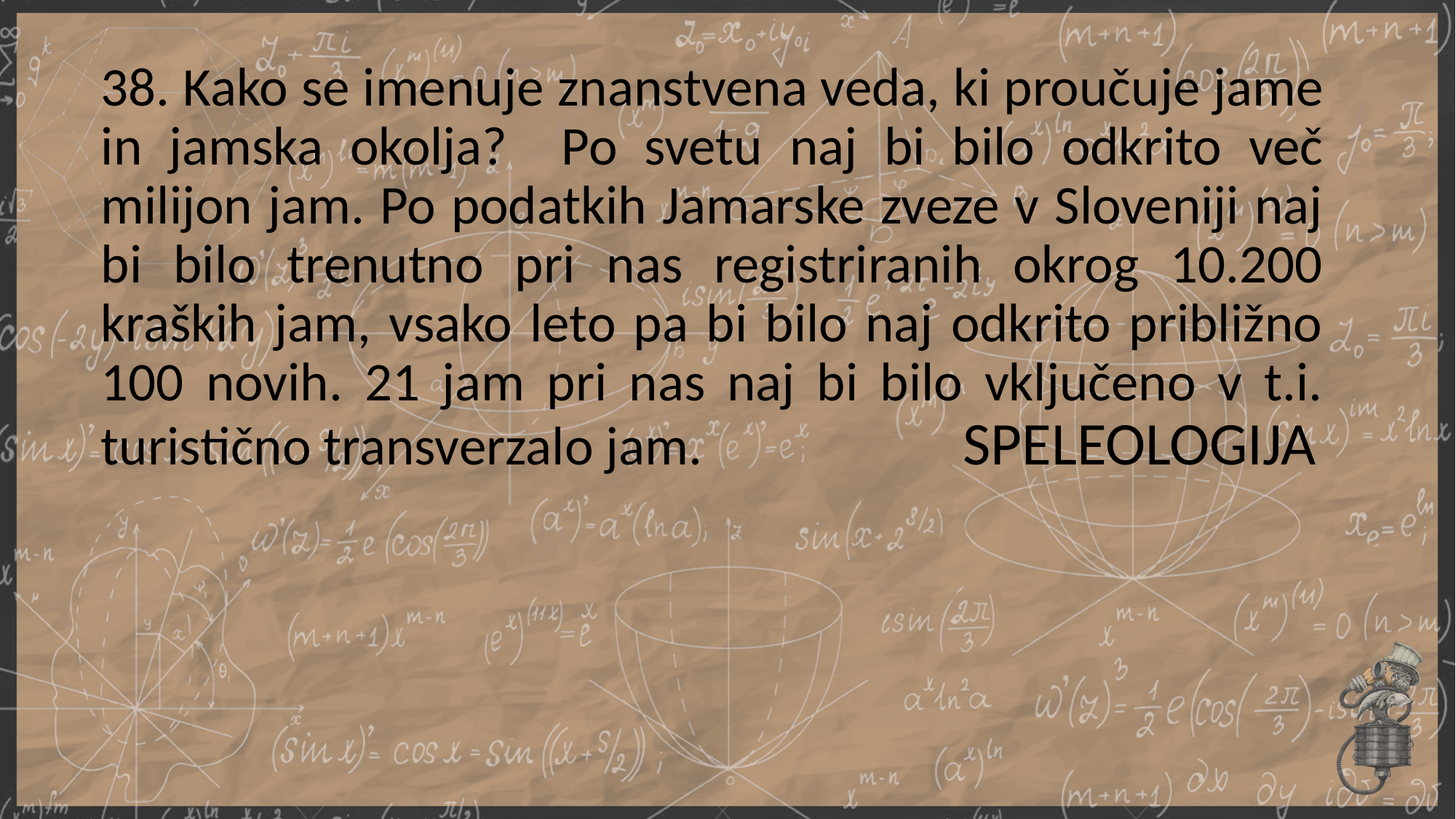

# 38. Kako se imenuje znanstvena veda, ki proučuje jame in jamska okolja?  Po svetu naj bi bilo odkrito več milijon jam. Po podatkih Jamarske zveze v Sloveniji naj bi bilo trenutno pri nas registriranih okrog 10.200 kraških jam, vsako leto pa bi bilo naj odkrito približno 100 novih. 21 jam pri nas naj bi bilo vključeno v t.i. turistično transverzalo jam.                     SPELEOLOGIJA